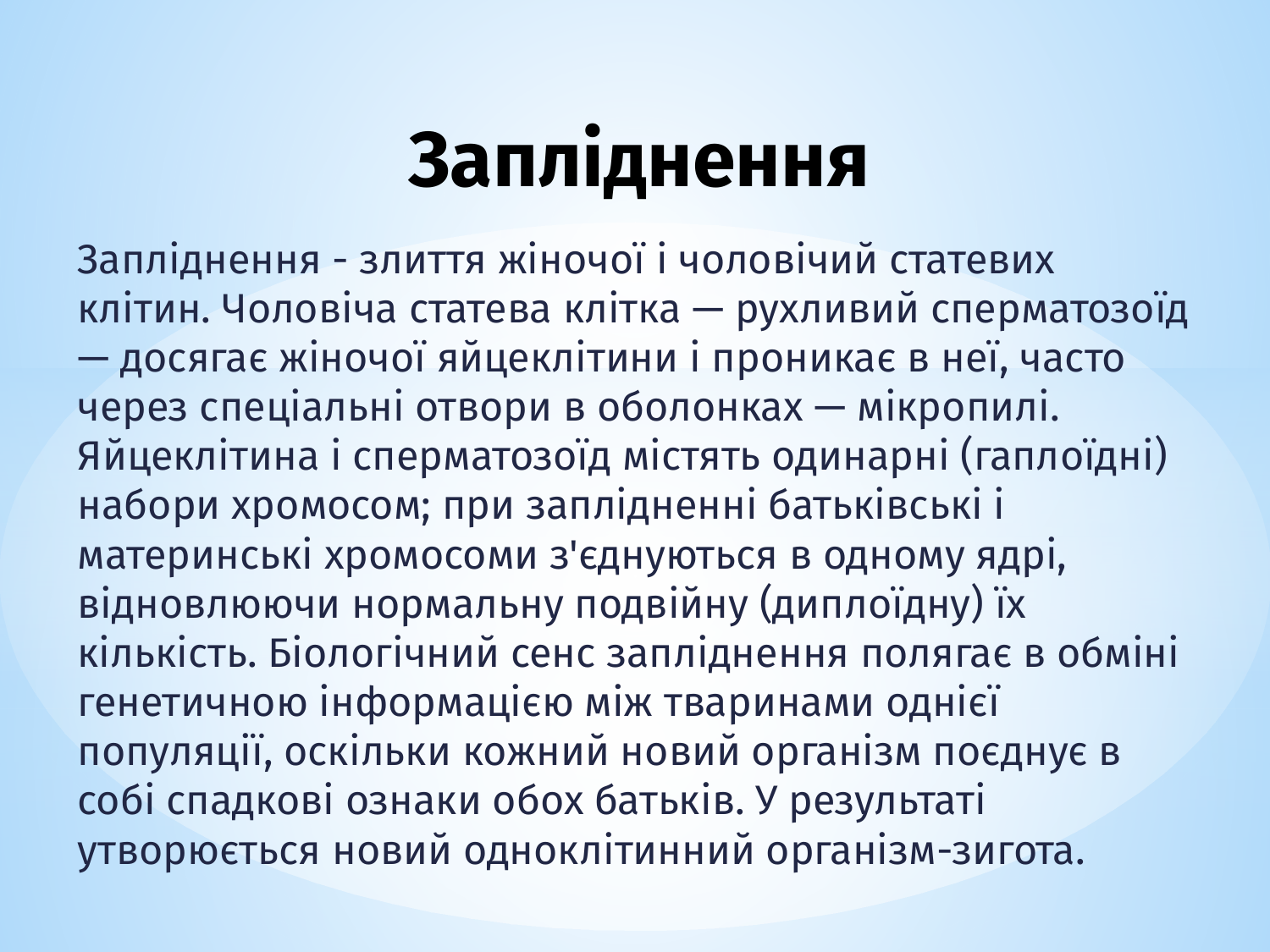

# Запліднення
Запліднення - злиття жіночої і чоловічий статевих клітин. Чоловіча статева клітка — рухливий сперматозоїд — досягає жіночої яйцеклітини і проникає в неї, часто через спеціальні отвори в оболонках — мікропилі. Яйцеклітина і сперматозоїд містять одинарні (гаплоїдні) набори хромосом; при заплідненні батьківські і материнські хромосоми з'єднуються в одному ядрі, відновлюючи нормальну подвійну (диплоїдну) їх кількість. Біологічний сенс запліднення полягає в обміні генетичною інформацією між тваринами однієї популяції, оскільки кожний новий організм поєднує в собі спадкові ознаки обох батьків. У результаті утворюється новий одноклітинний організм-зигота.